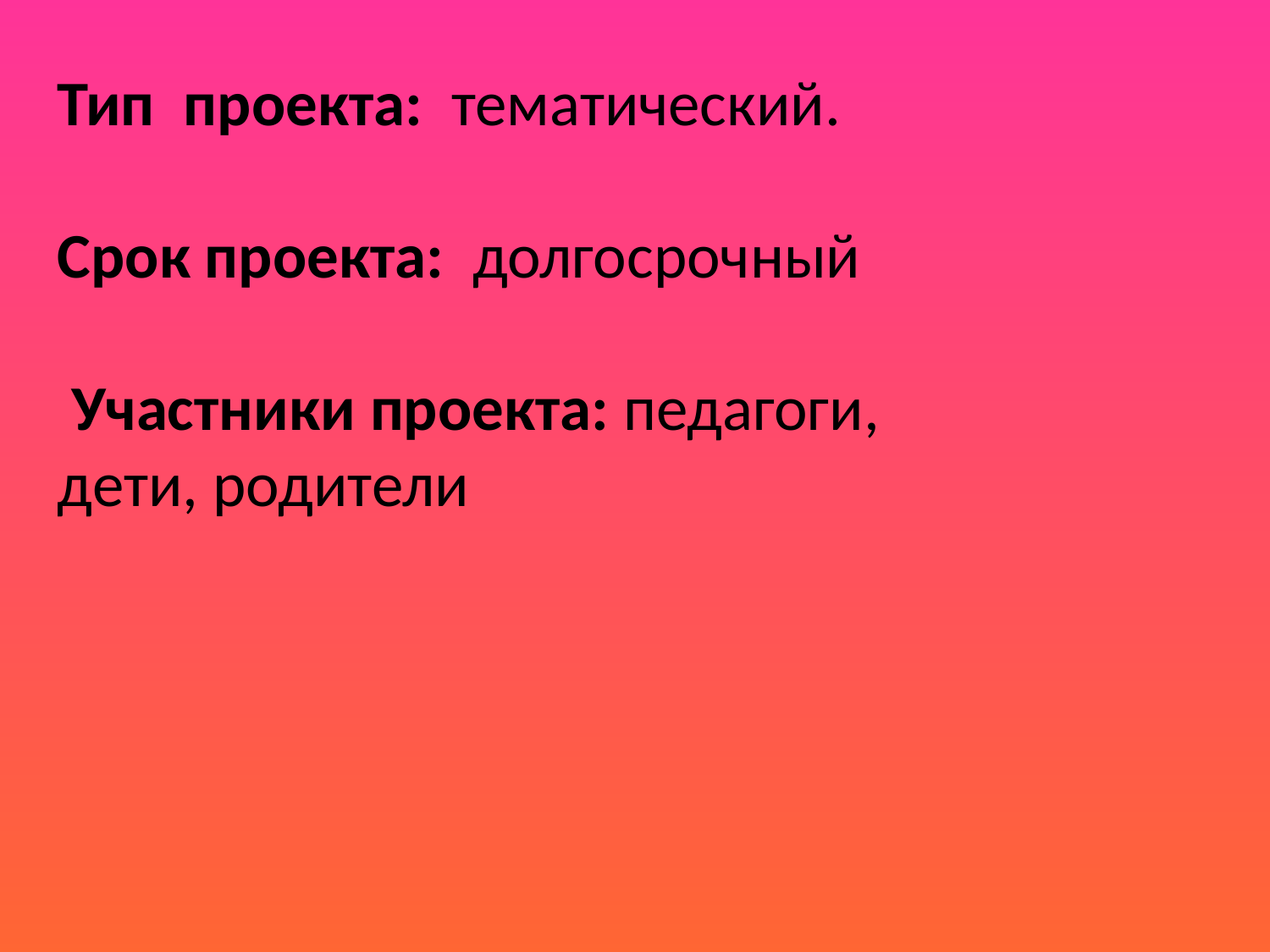

Тип  проекта:  тематический.

Срок проекта:  долгосрочный

 Участники проекта: педагоги, дети, родители